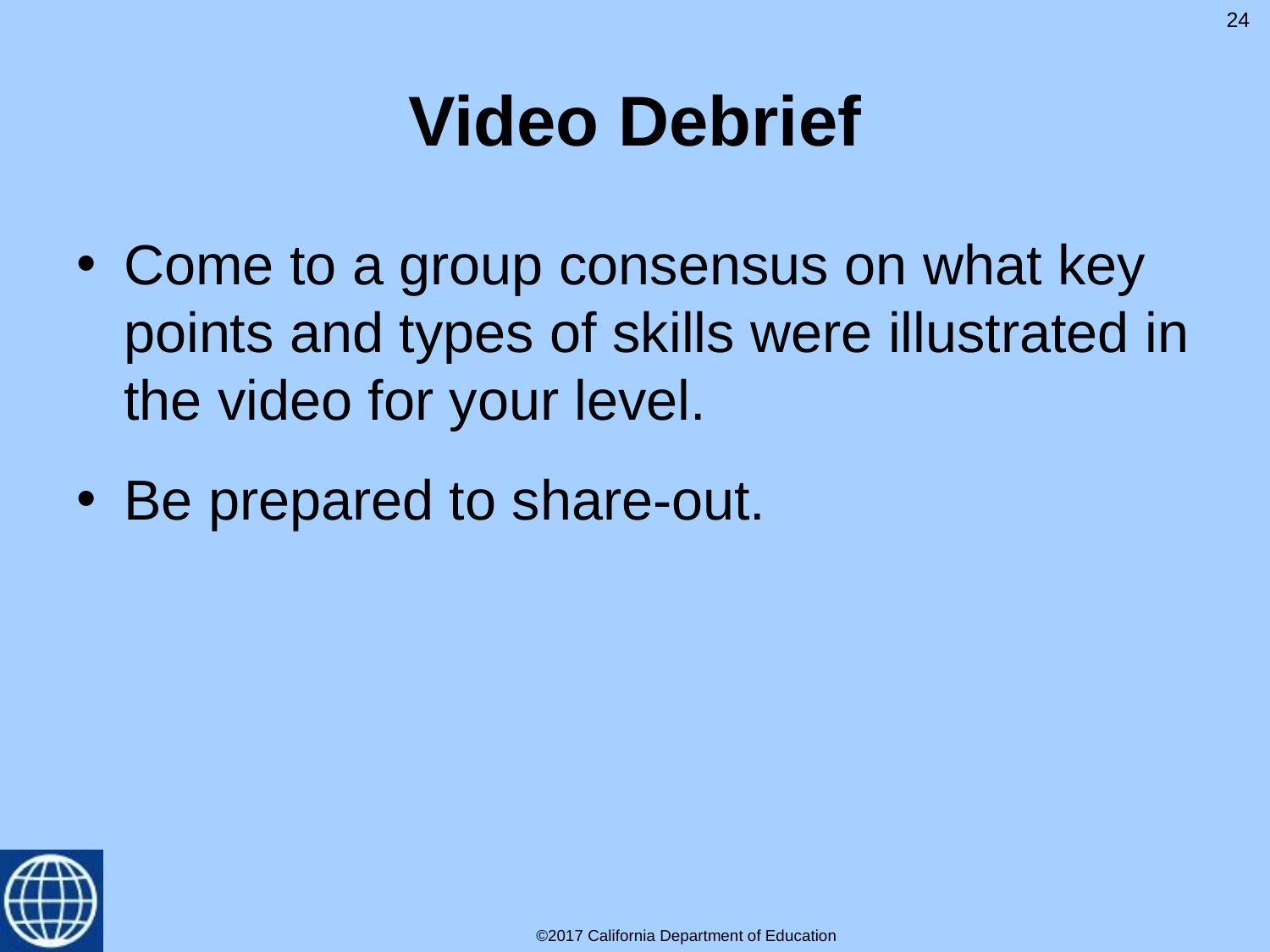

24
# Video Debrief
Come to a group consensus on what key points and types of skills were illustrated in the video for your level.
Be prepared to share-out.